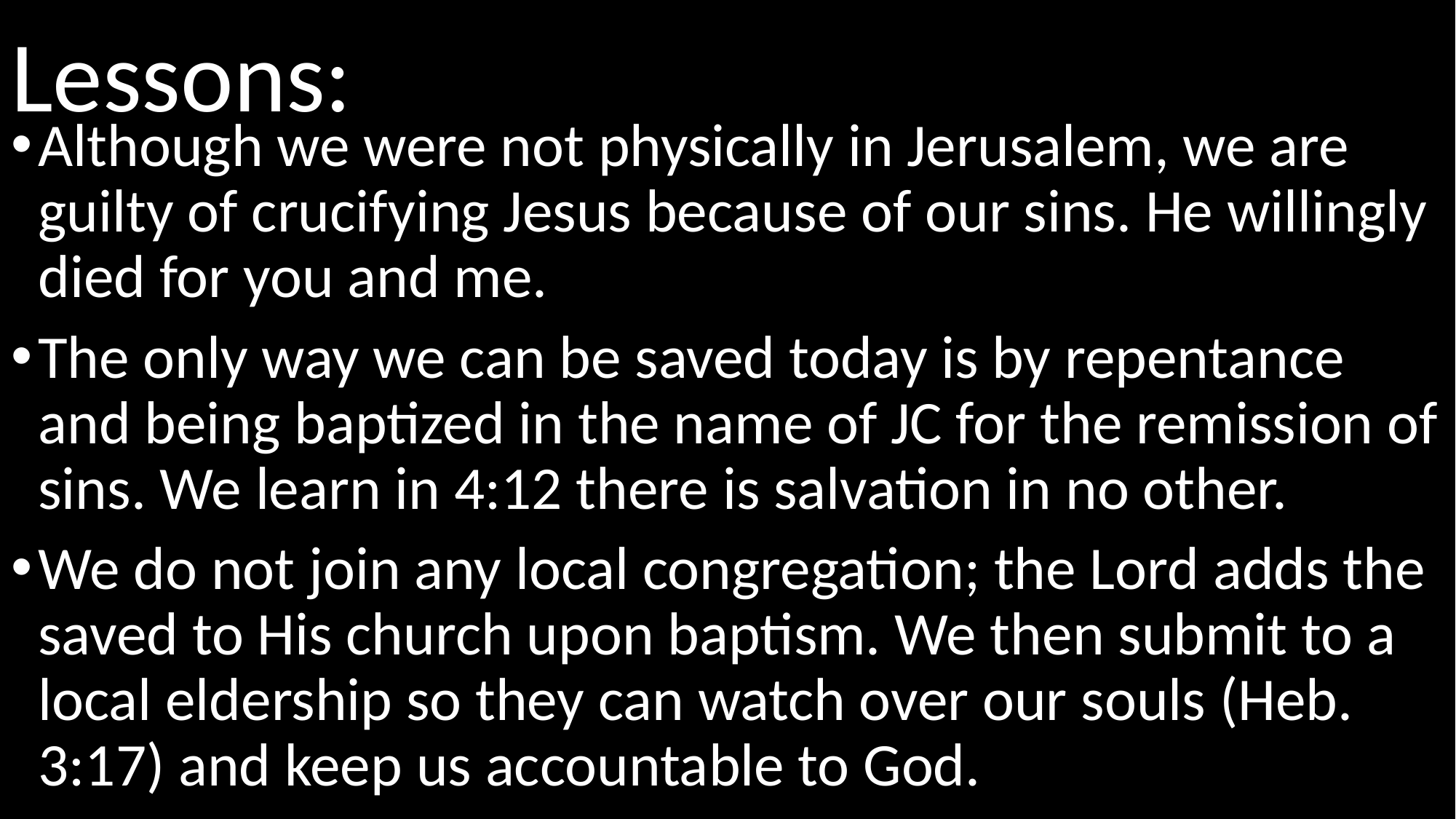

# Lessons:
Although we were not physically in Jerusalem, we are guilty of crucifying Jesus because of our sins. He willingly died for you and me.
The only way we can be saved today is by repentance and being baptized in the name of JC for the remission of sins. We learn in 4:12 there is salvation in no other.
We do not join any local congregation; the Lord adds the saved to His church upon baptism. We then submit to a local eldership so they can watch over our souls (Heb. 3:17) and keep us accountable to God.